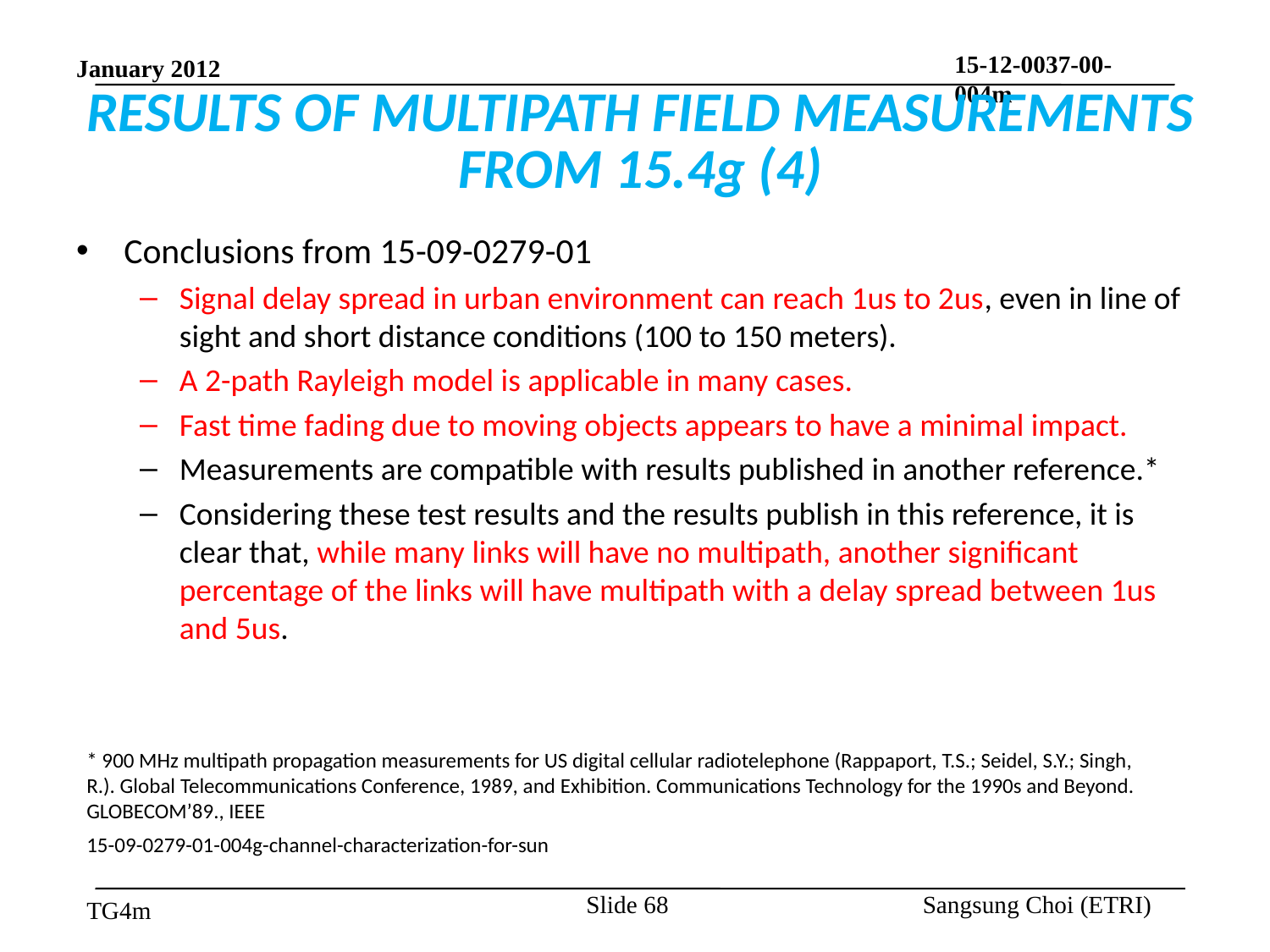

# RESULTS OF MULTIPATH FIELD MEASUREMENTS FROM 15.4g (4)
Conclusions from 15-09-0279-01
Signal delay spread in urban environment can reach 1us to 2us, even in line of sight and short distance conditions (100 to 150 meters).
A 2-path Rayleigh model is applicable in many cases.
Fast time fading due to moving objects appears to have a minimal impact.
Measurements are compatible with results published in another reference.*
Considering these test results and the results publish in this reference, it is clear that, while many links will have no multipath, another significant percentage of the links will have multipath with a delay spread between 1us and 5us.
* 900 MHz multipath propagation measurements for US digital cellular radiotelephone (Rappaport, T.S.; Seidel, S.Y.; Singh, R.). Global Telecommunications Conference, 1989, and Exhibition. Communications Technology for the 1990s and Beyond. GLOBECOM’89., IEEE
15-09-0279-01-004g-channel-characterization-for-sun
Slide 68